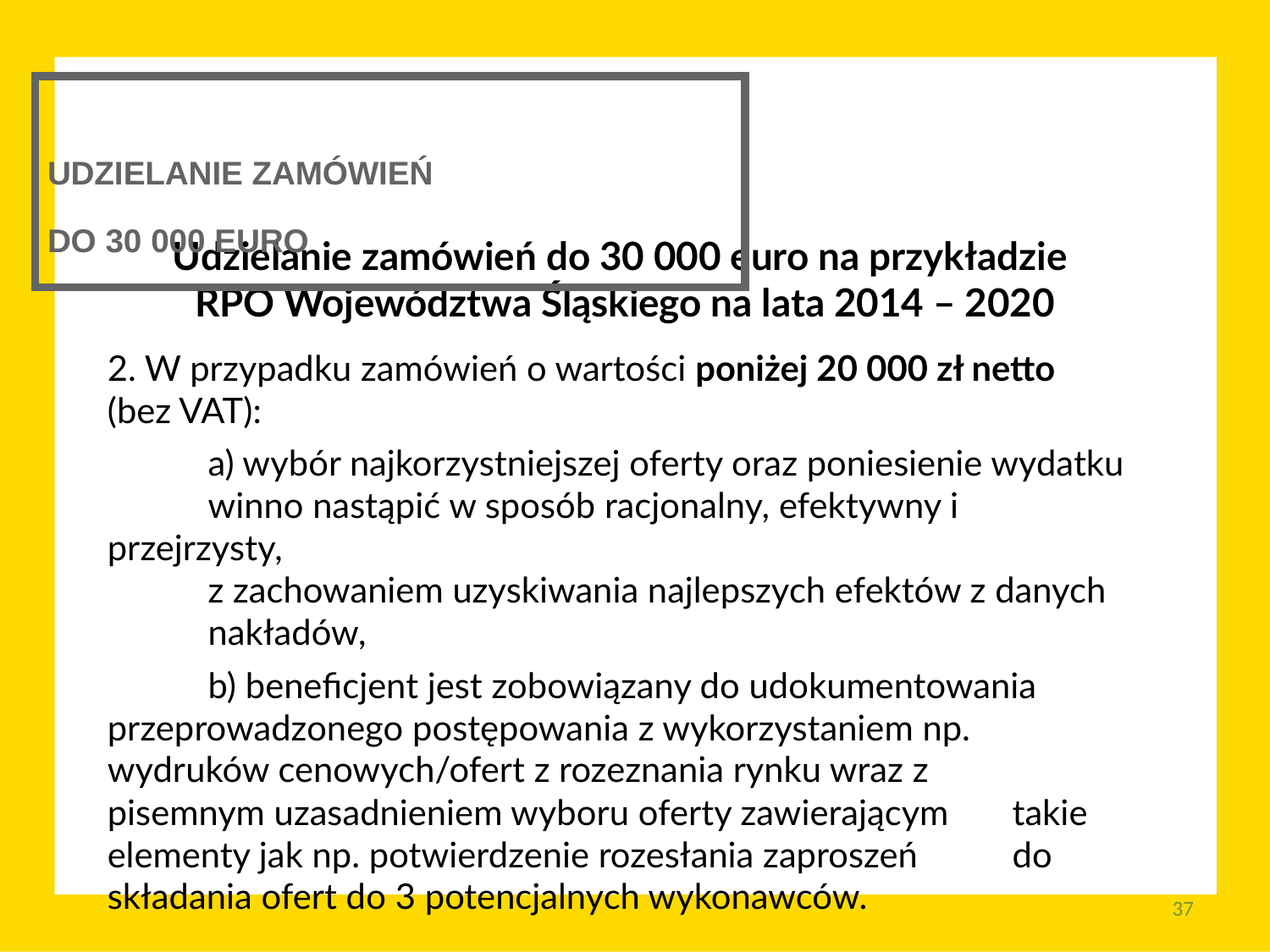

UDZIELANIE ZAMÓWIEŃ
DO 30 000 EURO
Udzielanie zamówień do 30 000 euro na przykładzie
RPO Województwa Śląskiego na lata 2014 – 2020

2. W przypadku zamówień o wartości poniżej 20 000 zł netto
(bez VAT):
	a) wybór najkorzystniejszej oferty oraz poniesienie wydatku 	winno nastąpić w sposób racjonalny, efektywny i 	przejrzysty,
	z zachowaniem uzyskiwania najlepszych efektów z danych 	nakładów,
	b) beneficjent jest zobowiązany do udokumentowania 	przeprowadzonego postępowania z wykorzystaniem np. 	wydruków cenowych/ofert z rozeznania rynku wraz z 	pisemnym uzasadnieniem wyboru oferty zawierającym 	takie elementy jak np. potwierdzenie rozesłania zaproszeń 	do składania ofert do 3 potencjalnych wykonawców.
37